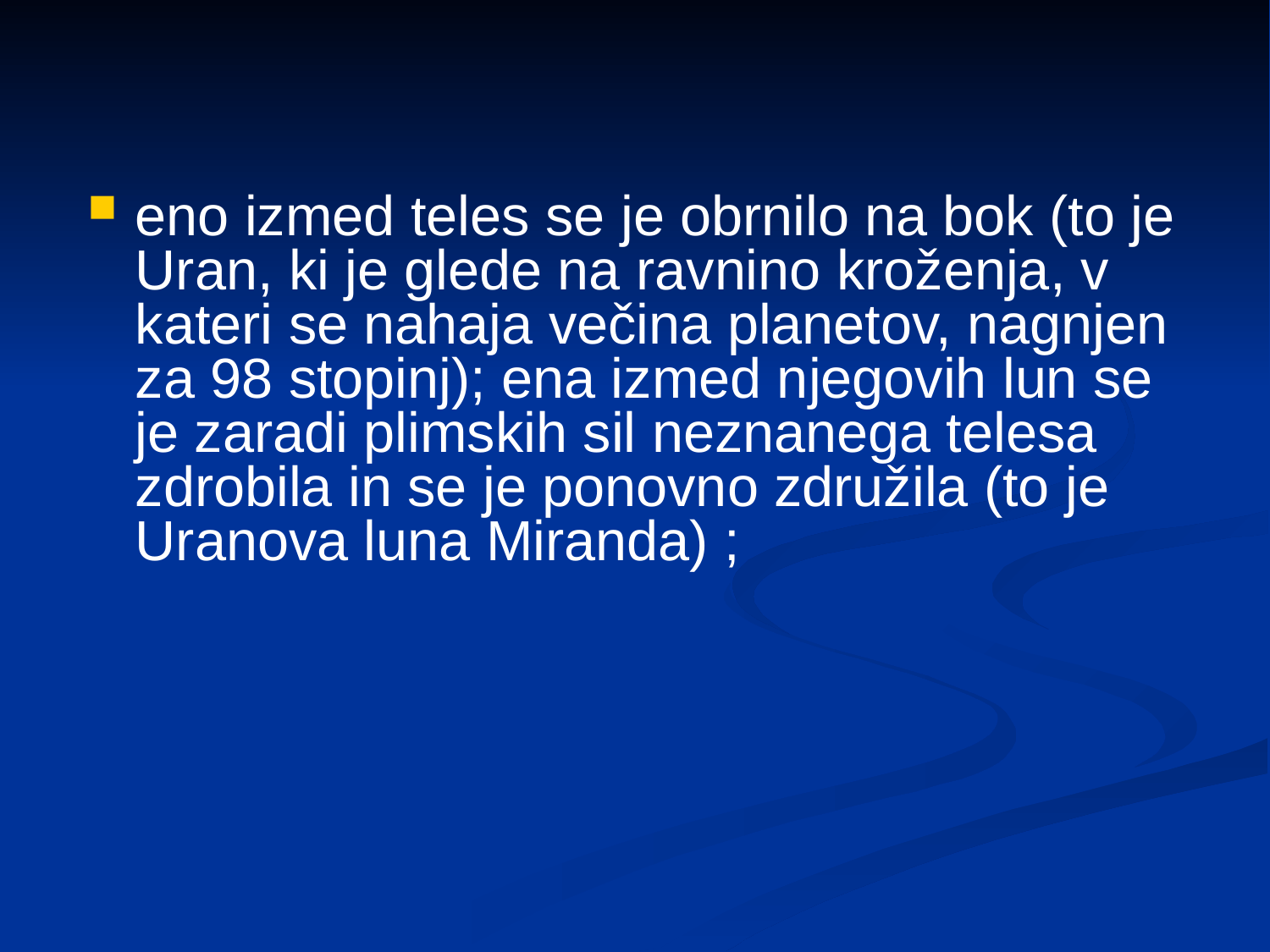

eno izmed teles se je obrnilo na bok (to je Uran, ki je glede na ravnino kroženja, v kateri se nahaja večina planetov, nagnjen za 98 stopinj); ena izmed njegovih lun se je zaradi plimskih sil neznanega telesa zdrobila in se je ponovno združila (to je Uranova luna Miranda) ;